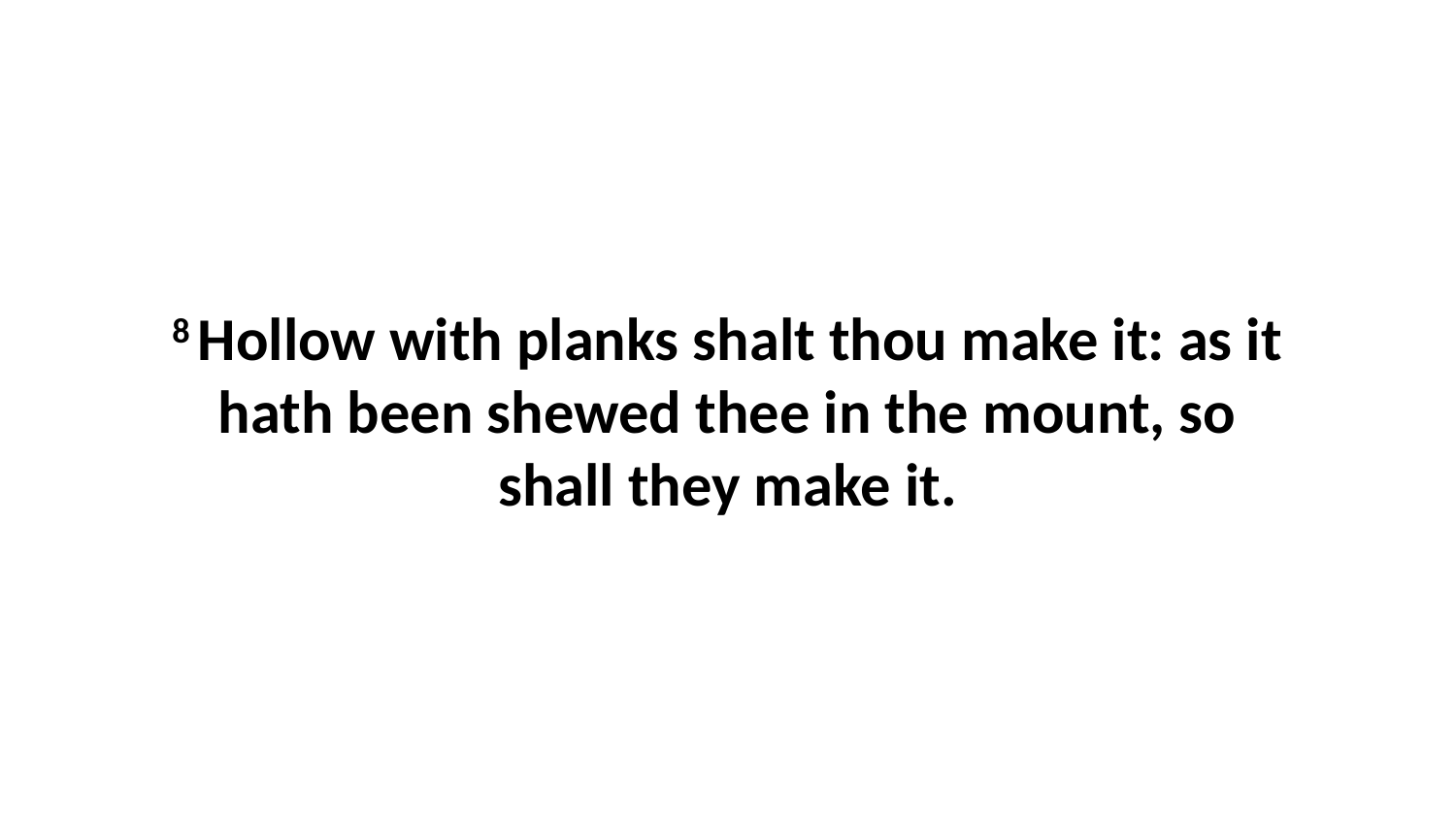

8 Hollow with planks shalt thou make it: as it hath been shewed thee in the mount, so shall they make it.